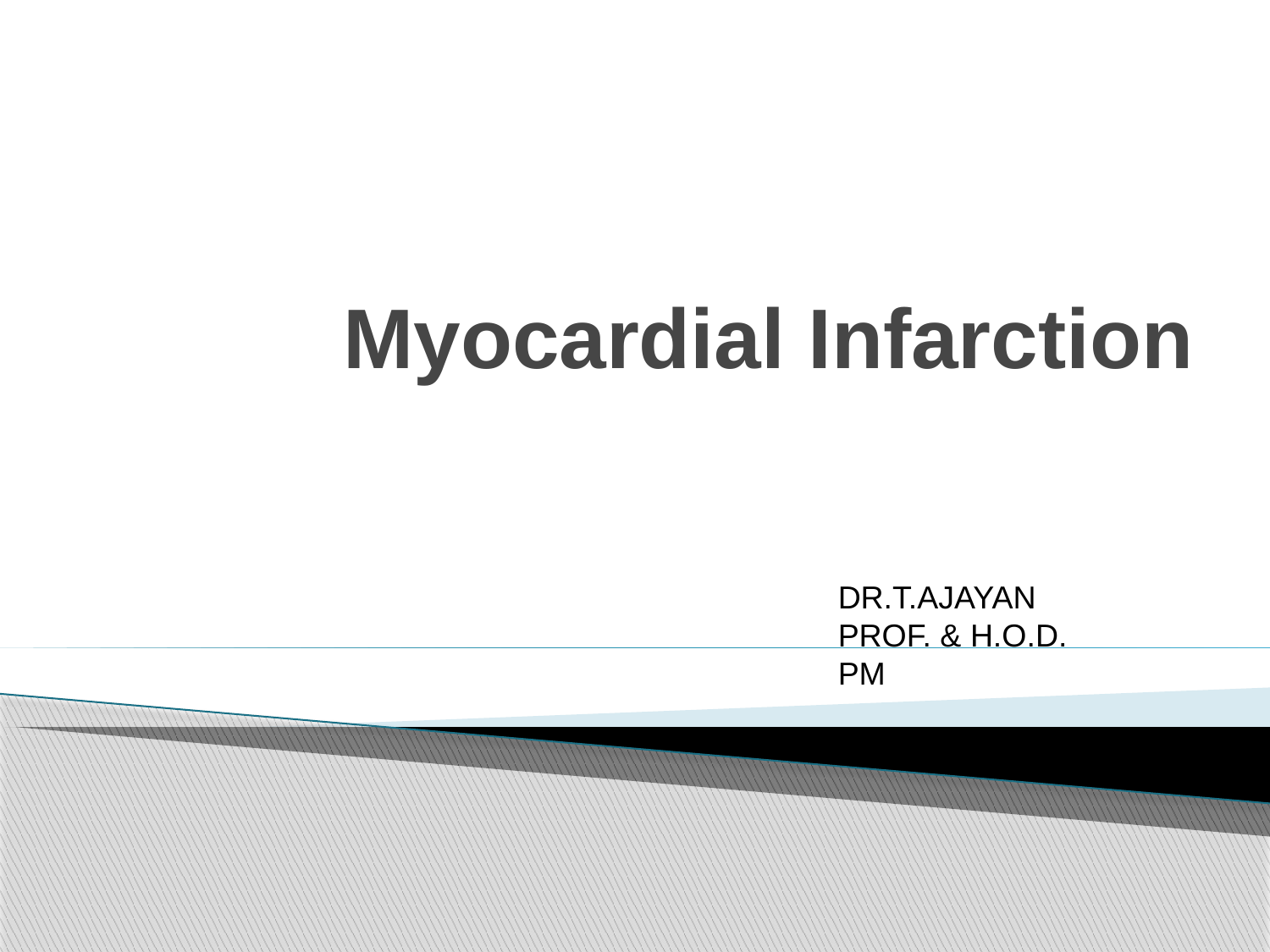

# Myocardial Infarction

DR.T.AJAYAN
PROF. & H.O.D.
PM